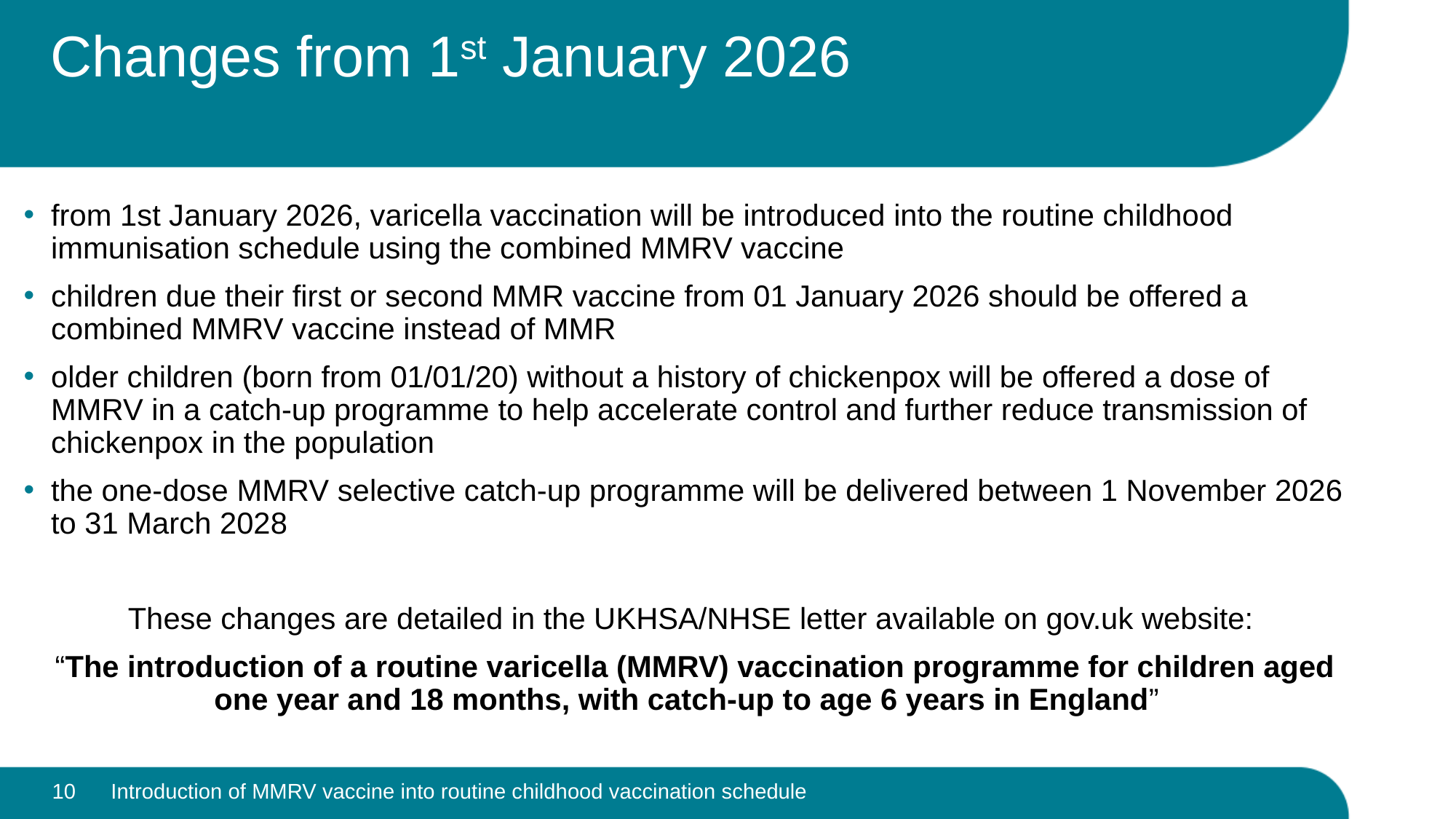

# Changes from 1st January 2026
from 1st January 2026, varicella vaccination will be introduced into the routine childhood immunisation schedule using the combined MMRV vaccine
children due their first or second MMR vaccine from 01 January 2026 should be offered a combined MMRV vaccine instead of MMR
older children (born from 01/01/20) without a history of chickenpox will be offered a dose of MMRV in a catch-up programme to help accelerate control and further reduce transmission of chickenpox in the population
the one-dose MMRV selective catch-up programme will be delivered between 1 November 2026 to 31 March 2028

These changes are detailed in the UKHSA/NHSE letter available on gov.uk website:
 “The introduction of a routine varicella (MMRV) vaccination programme for children aged one year and 18 months, with catch-up to age 6 years in England”
10
Introduction of MMRV vaccine into routine childhood vaccination schedule